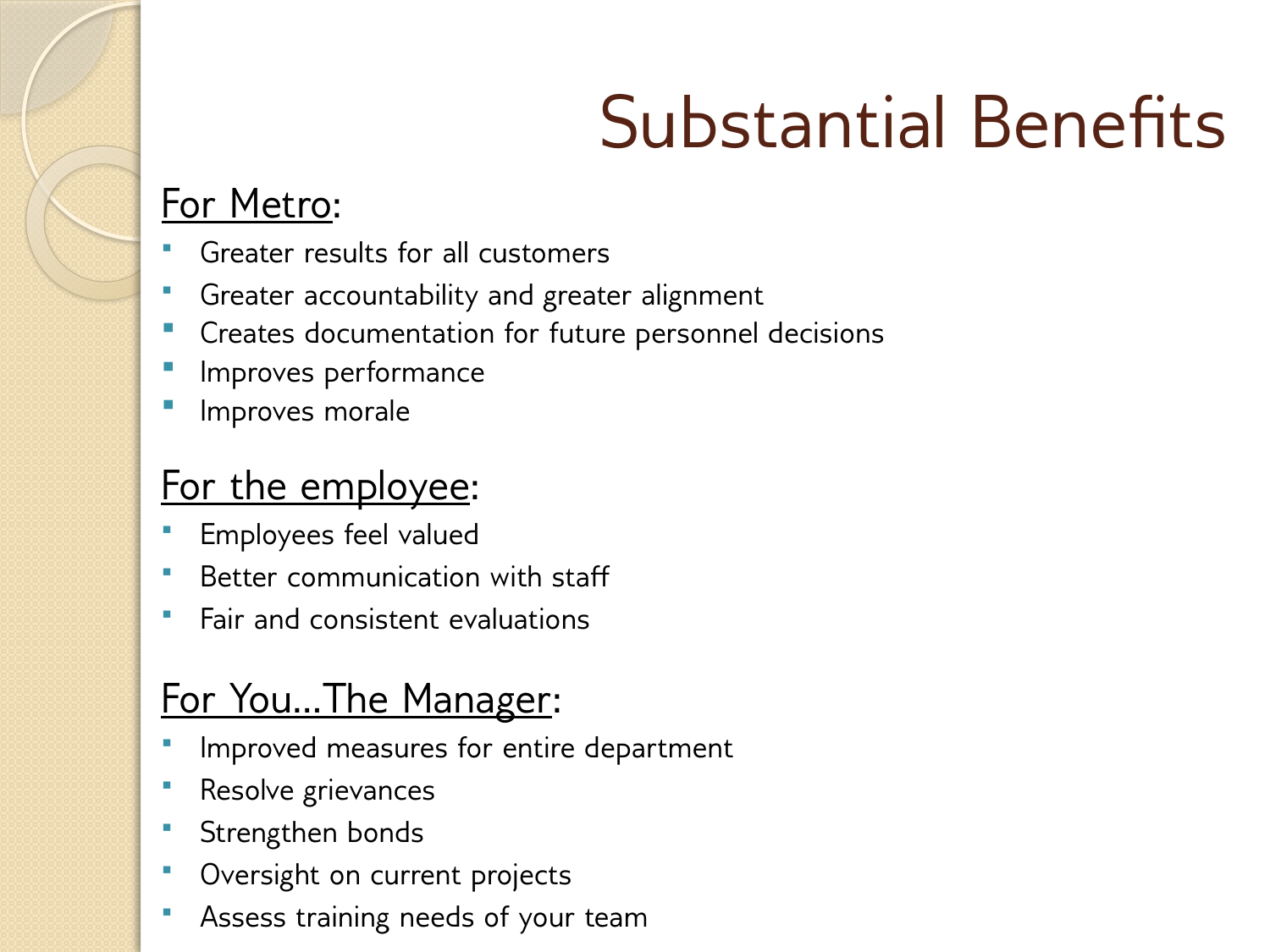

# Substantial Benefits
For Metro:
Greater results for all customers
Greater accountability and greater alignment
Creates documentation for future personnel decisions
Improves performance
Improves morale

For the employee:
Employees feel valued
Better communication with staff
Fair and consistent evaluations

For You…The Manager:
Improved measures for entire department
Resolve grievances
Strengthen bonds
Oversight on current projects
Assess training needs of your team